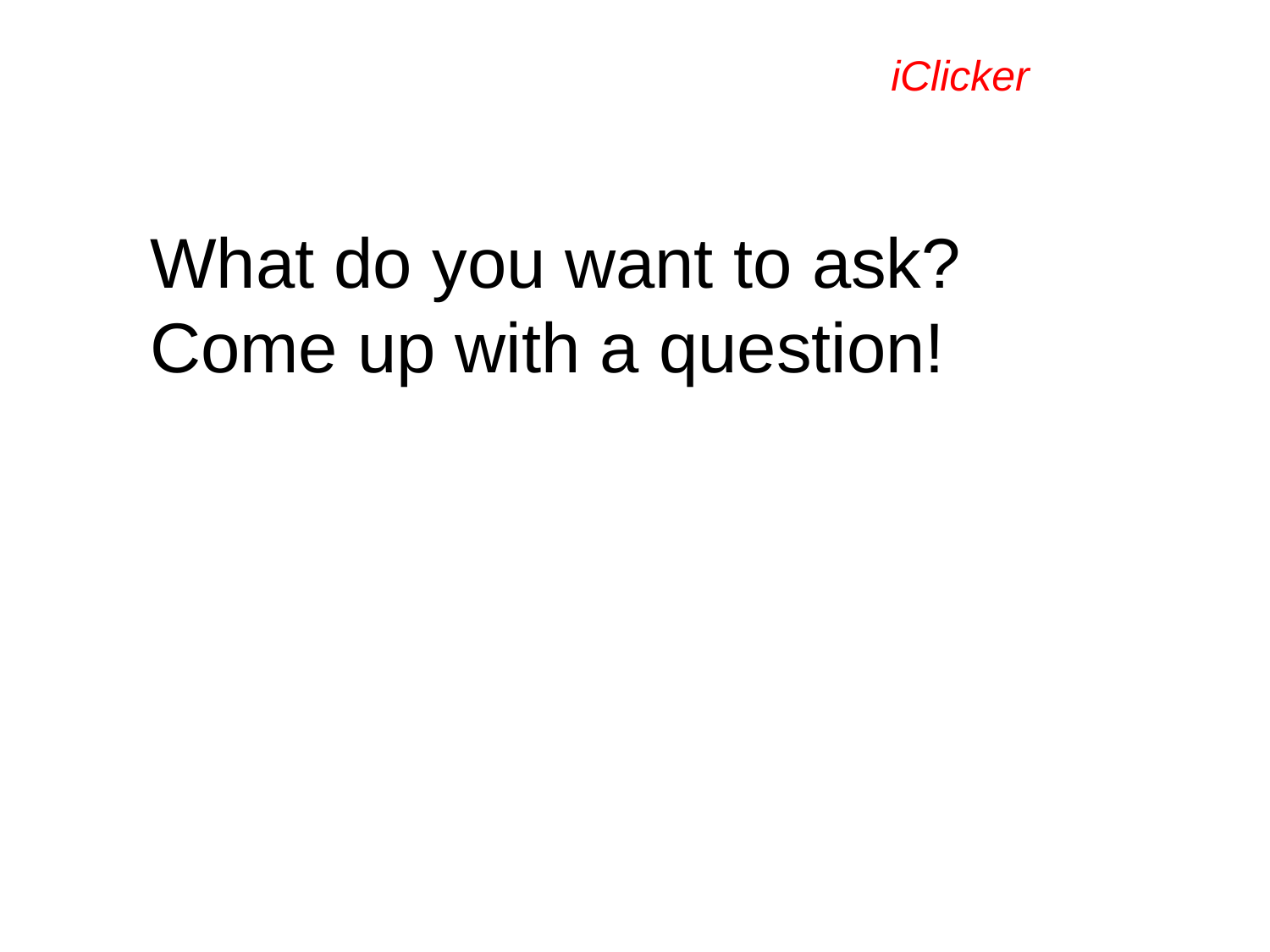

iClicker
What do you want to ask?  Come up with a question!